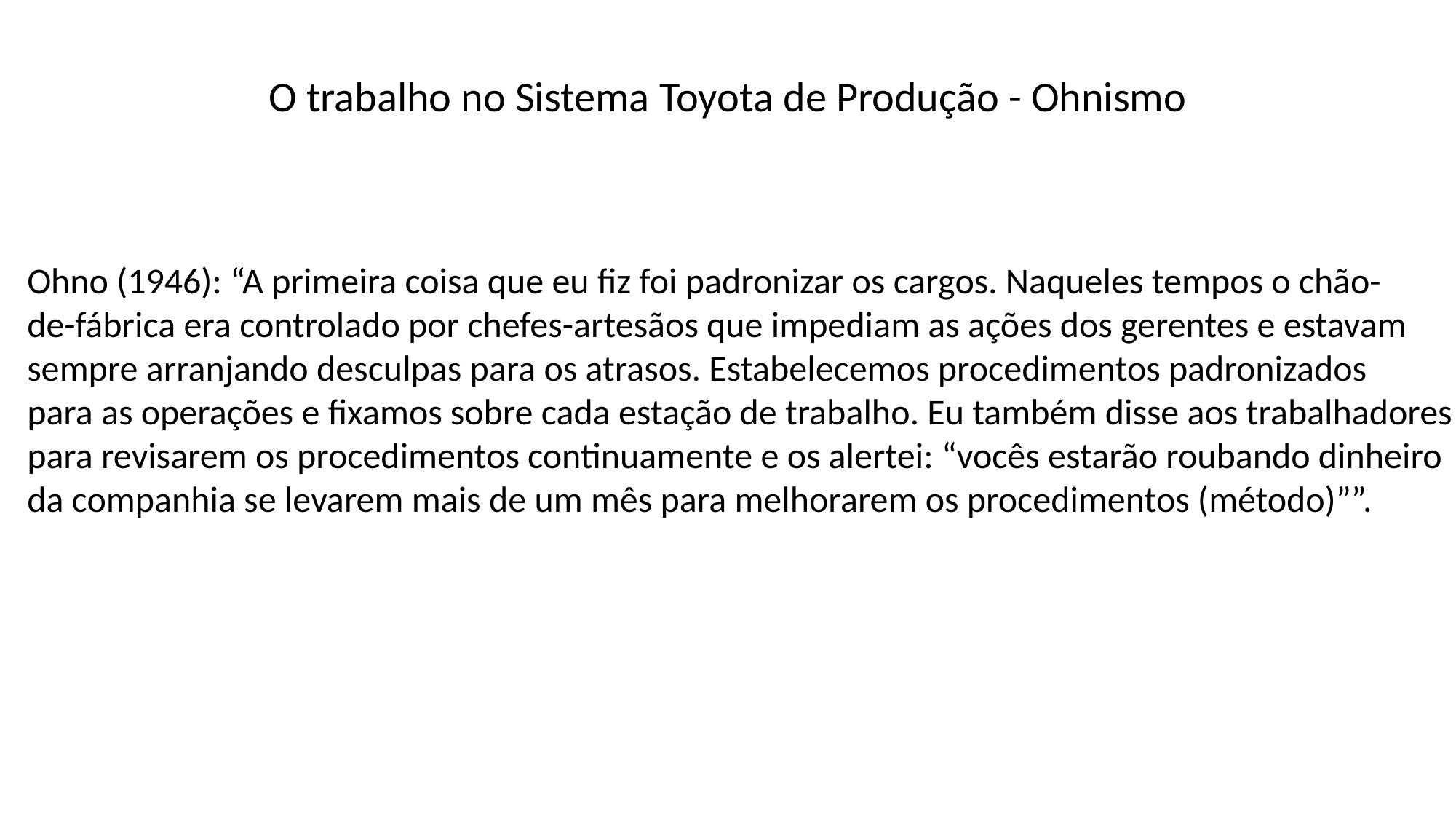

# O trabalho no Sistema Toyota de Produção - Ohnismo

Ohno (1946): “A primeira coisa que eu fiz foi padronizar os cargos. Naqueles tempos o chão-
de-fábrica era controlado por chefes-artesãos que impediam as ações dos gerentes e estavam
sempre arranjando desculpas para os atrasos. Estabelecemos procedimentos padronizados
para as operações e fixamos sobre cada estação de trabalho. Eu também disse aos trabalhadores
para revisarem os procedimentos continuamente e os alertei: “vocês estarão roubando dinheiro
da companhia se levarem mais de um mês para melhorarem os procedimentos (método)””.